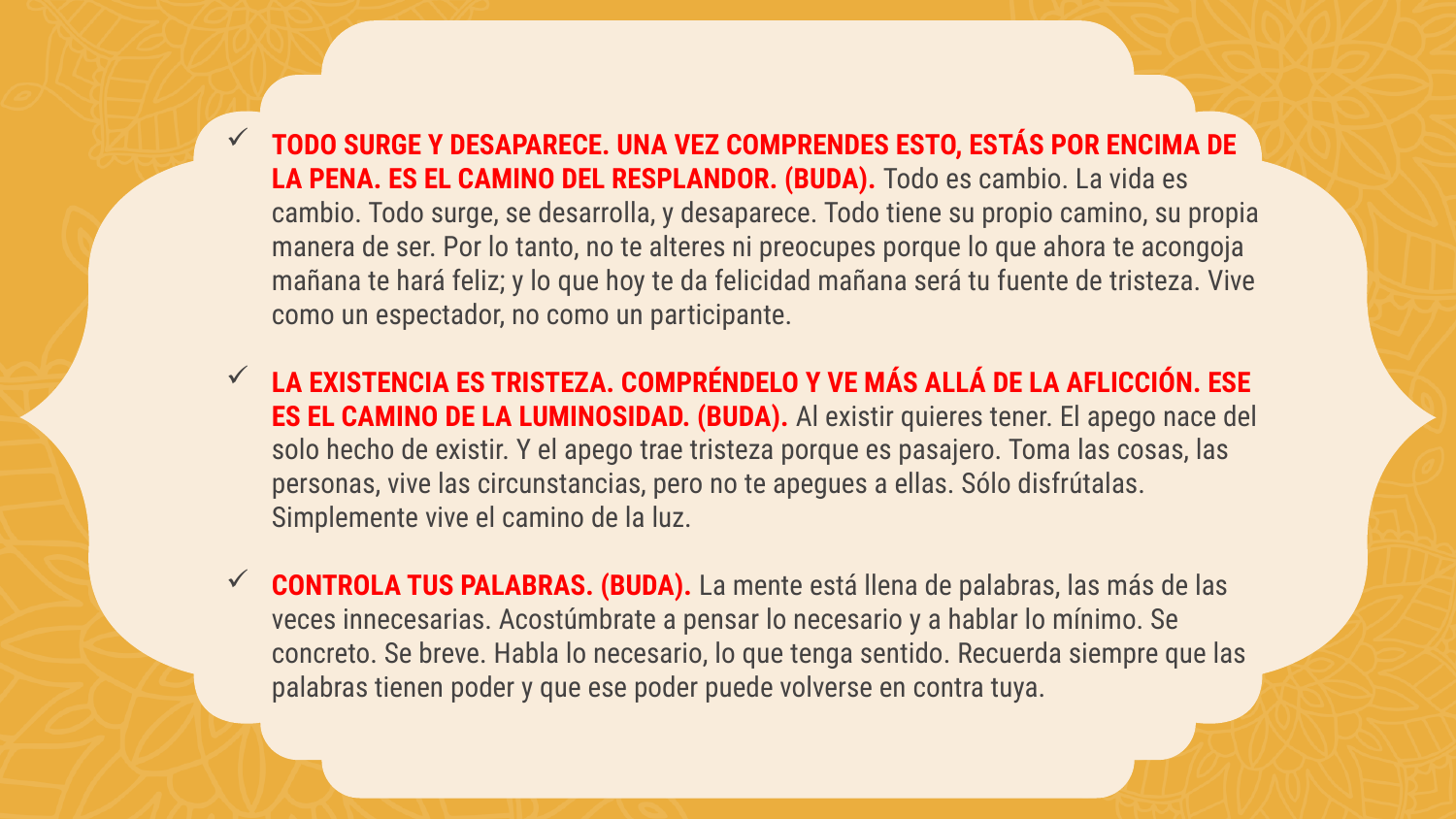

TODO SURGE Y DESAPARECE. UNA VEZ COMPRENDES ESTO, ESTÁS POR ENCIMA DE LA PENA. ES EL CAMINO DEL RESPLANDOR. (BUDA). Todo es cambio. La vida es cambio. Todo surge, se desarrolla, y desaparece. Todo tiene su propio camino, su propia manera de ser. Por lo tanto, no te alteres ni preocupes porque lo que ahora te acongoja mañana te hará feliz; y lo que hoy te da felicidad mañana será tu fuente de tristeza. Vive como un espectador, no como un participante.

LA EXISTENCIA ES TRISTEZA. COMPRÉNDELO Y VE MÁS ALLÁ DE LA AFLICCIÓN. ESE ES EL CAMINO DE LA LUMINOSIDAD. (BUDA). Al existir quieres tener. El apego nace del solo hecho de existir. Y el apego trae tristeza porque es pasajero. Toma las cosas, las personas, vive las circunstancias, pero no te apegues a ellas. Sólo disfrútalas. Simplemente vive el camino de la luz.

CONTROLA TUS PALABRAS. (BUDA). La mente está llena de palabras, las más de las veces innecesarias. Acostúmbrate a pensar lo necesario y a hablar lo mínimo. Se concreto. Se breve. Habla lo necesario, lo que tenga sentido. Recuerda siempre que las palabras tienen poder y que ese poder puede volverse en contra tuya.